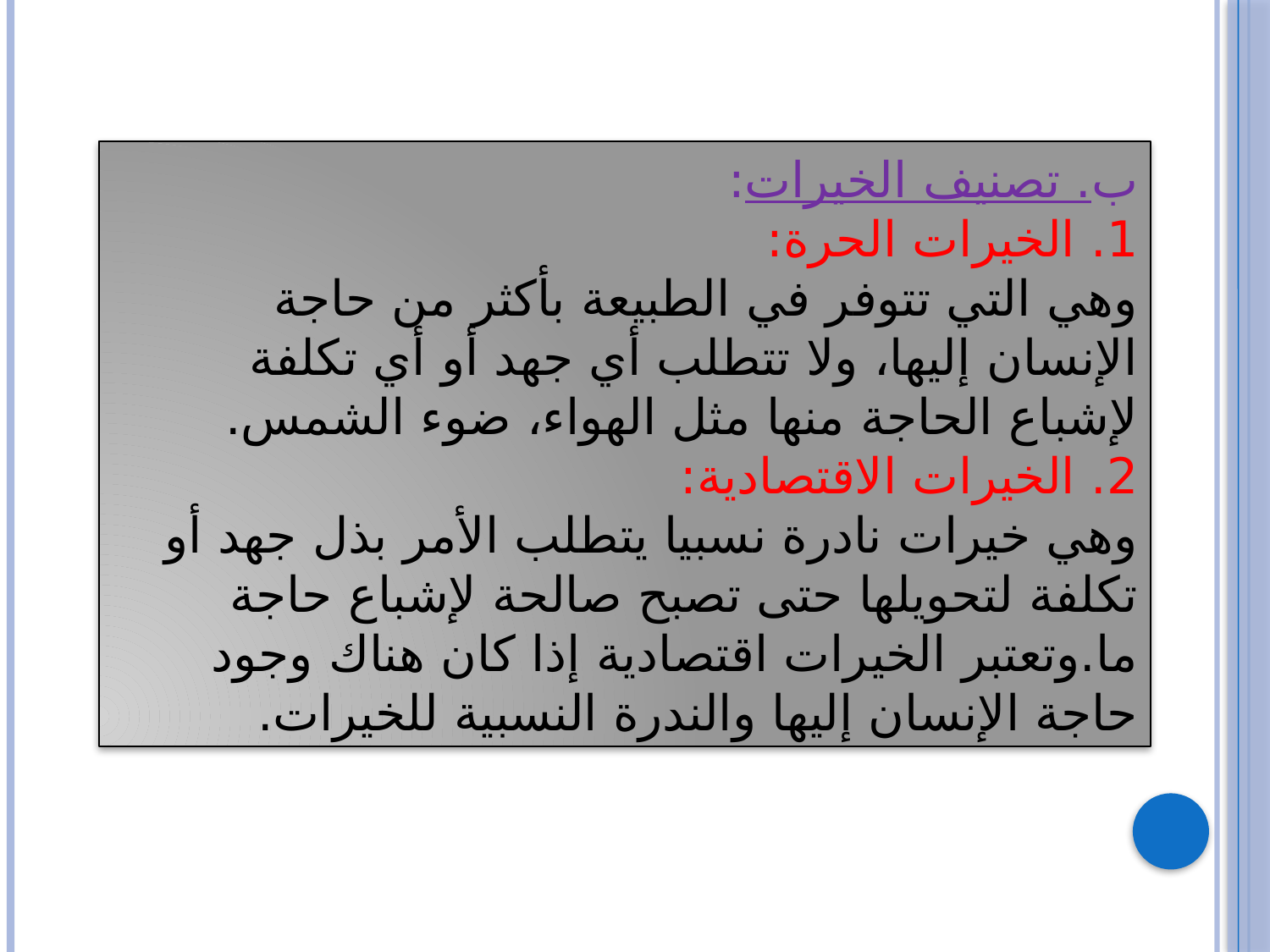

ب. تصنيف الخيرات:
1. الخيرات الحرة:
وهي التي تتوفر في الطبيعة بأكثر من حاجة الإنسان إليها، ولا تتطلب أي جهد أو أي تكلفة لإشباع الحاجة منها مثل الهواء، ضوء الشمس.
2. الخيرات الاقتصادية:
وهي خيرات نادرة نسبيا يتطلب الأمر بذل جهد أو تكلفة لتحويلها حتى تصبح صالحة لإشباع حاجة ما.وتعتبر الخيرات اقتصادية إذا كان هناك وجود حاجة الإنسان إليها والندرة النسبية للخيرات.